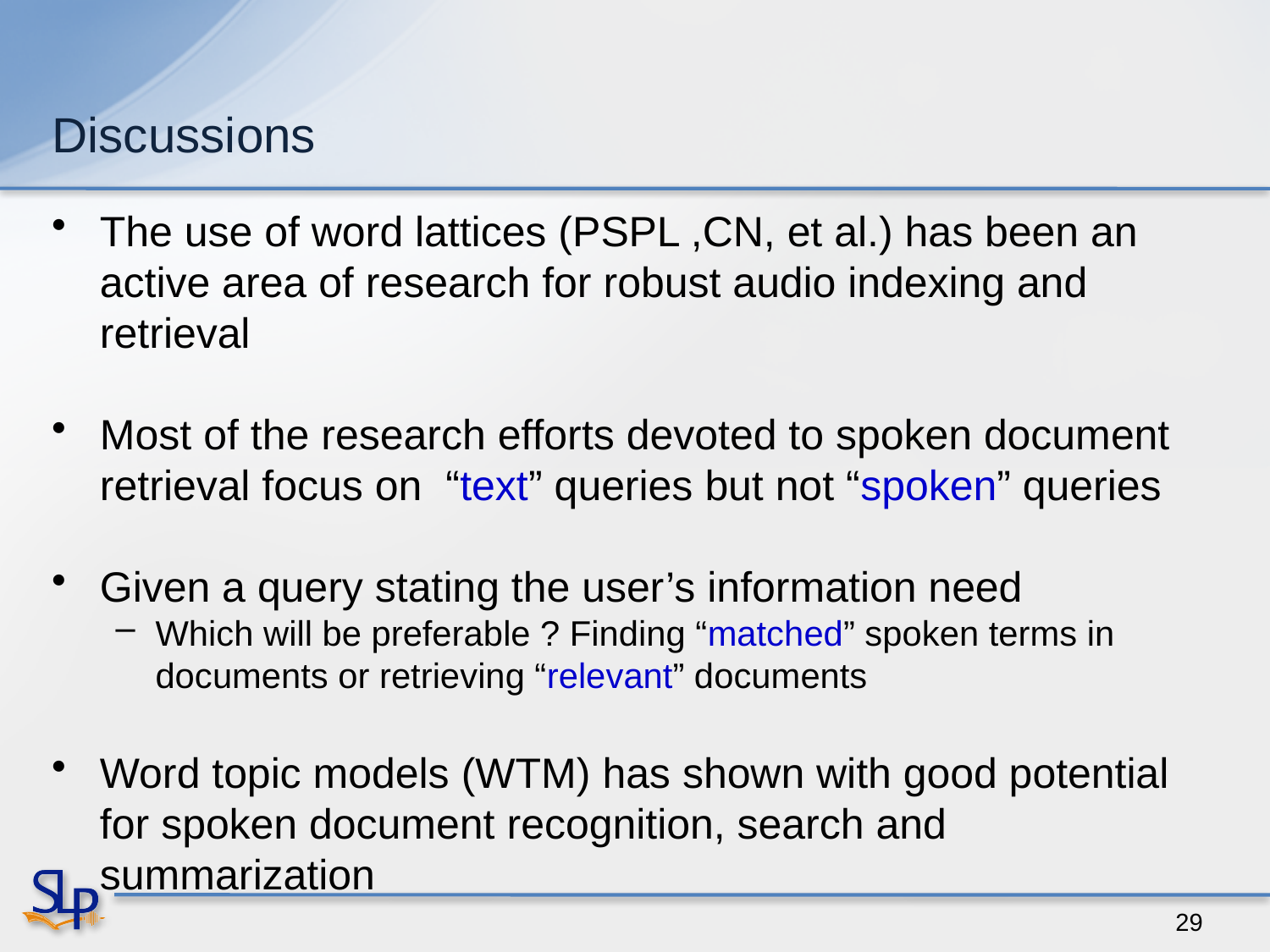

# Discussions
The use of word lattices (PSPL ,CN, et al.) has been an active area of research for robust audio indexing and retrieval

Most of the research efforts devoted to spoken document retrieval focus on  “text” queries but not “spoken” queries

Given a query stating the user’s information need
Which will be preferable ? Finding “matched” spoken terms in documents or retrieving “relevant” documents

Word topic models (WTM) has shown with good potential for spoken document recognition, search and summarization